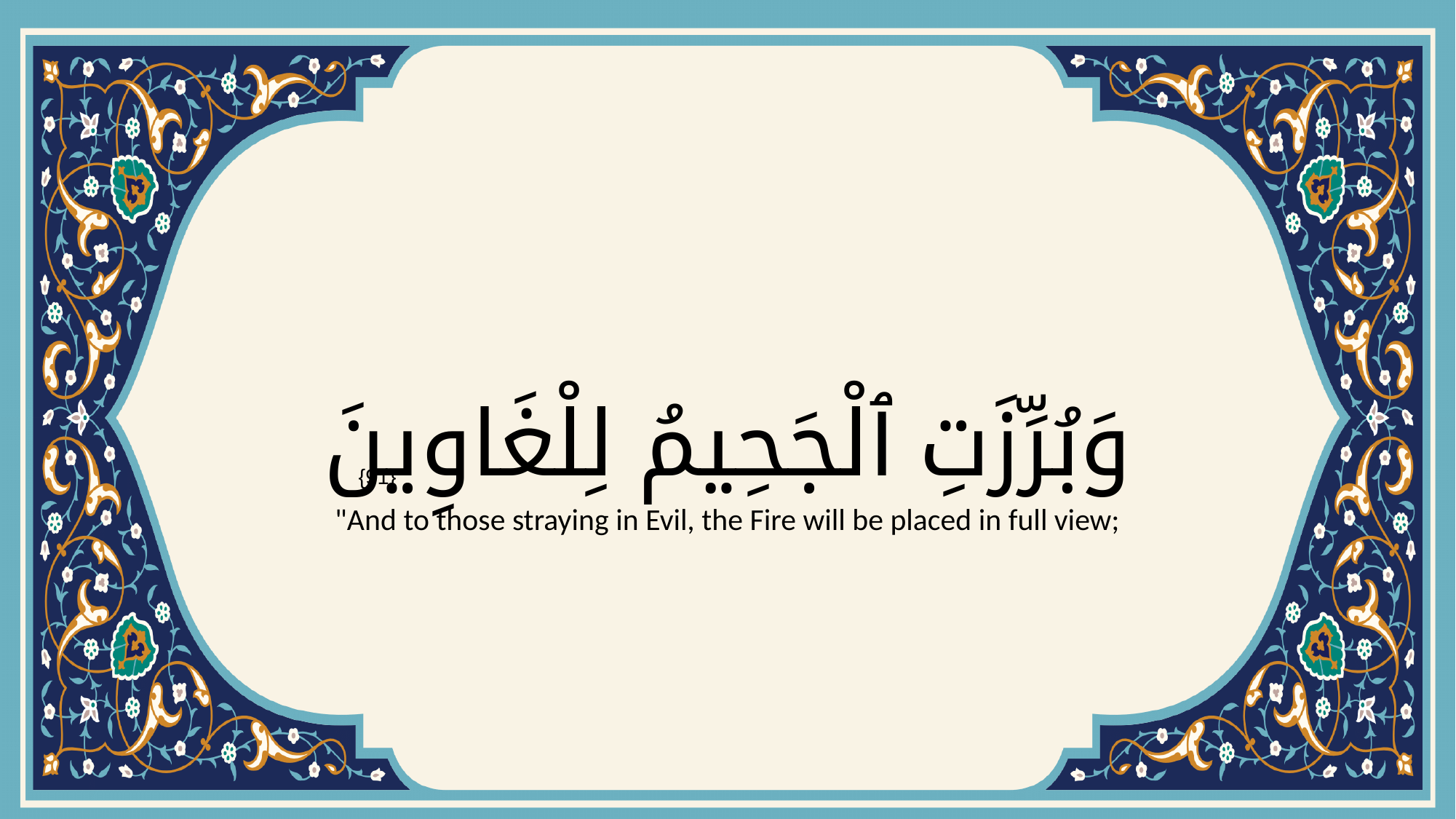

# وَبُرِّزَتِ ٱلْجَحِيمُ لِلْغَاوِينَ
{91}
"And to those straying in Evil, the Fire will be placed in full view;